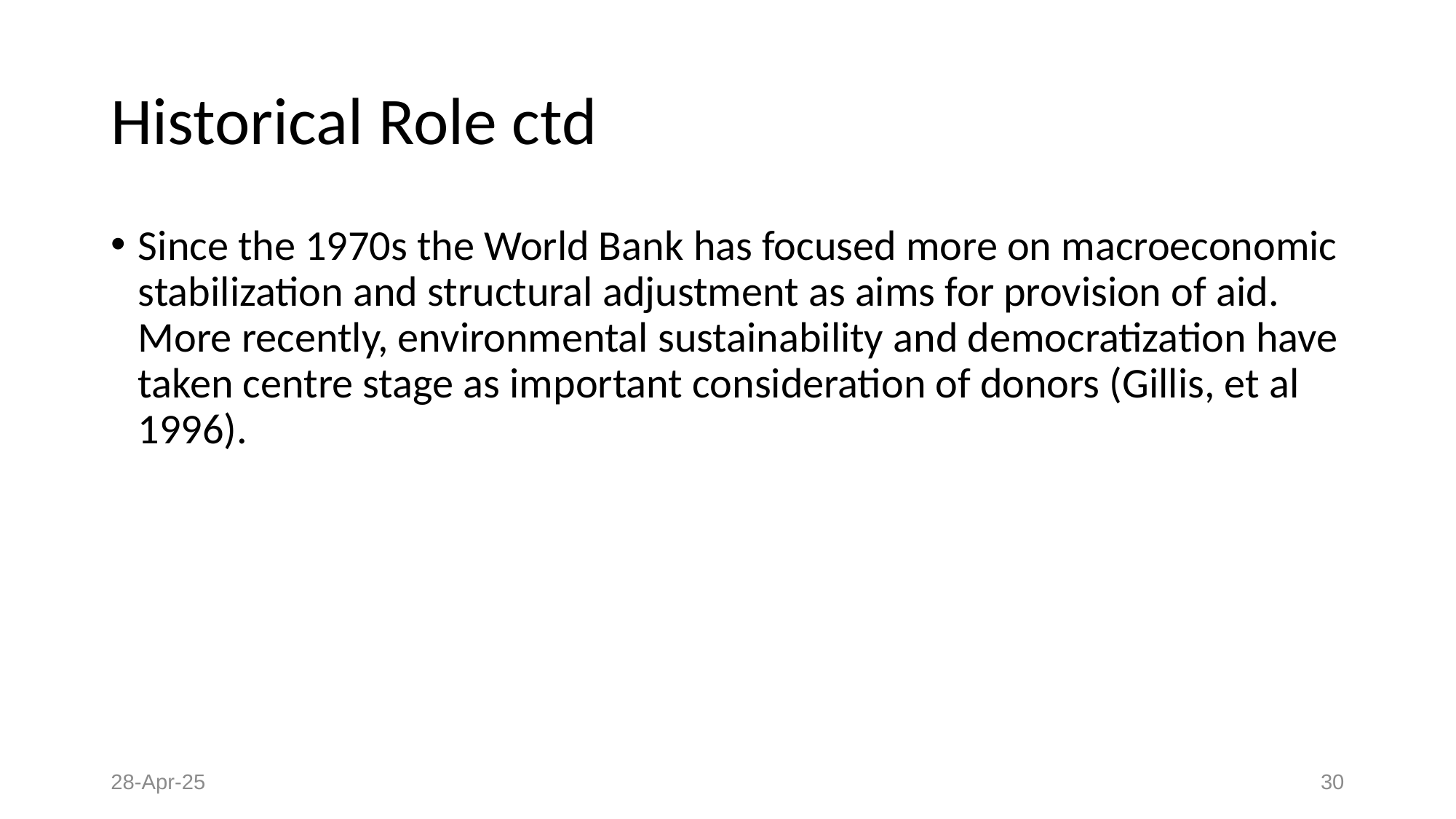

# Historical Role ctd
Since the 1970s the World Bank has focused more on macroeconomic stabilization and structural adjustment as aims for provision of aid.  More recently, environmental sustainability and democratization have taken centre stage as important consideration of donors (Gillis, et al 1996).
28-Apr-25
30